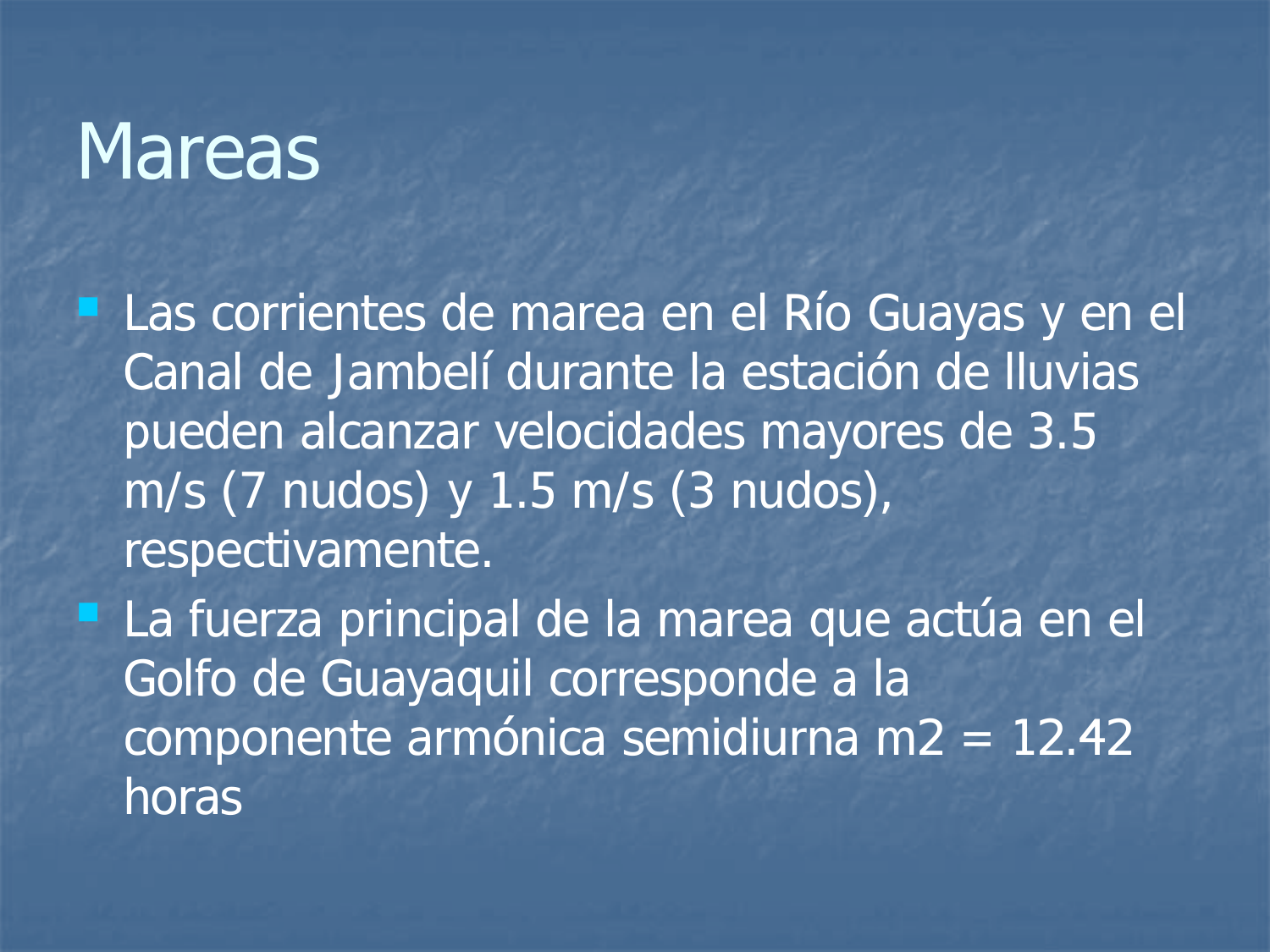

# Mareas
Las corrientes de marea en el Río Guayas y en el Canal de Jambelí durante la estación de llu­vias pueden alcanzar velocidades mayores de 3.5 m/s (7 nudos) y 1.5 m/s (3 nudos), respectivamente.
La fuerza principal de la marea que actúa en el Golfo de Guayaquil corresponde a la componente armónica semidiurna m2 = 12.42 horas